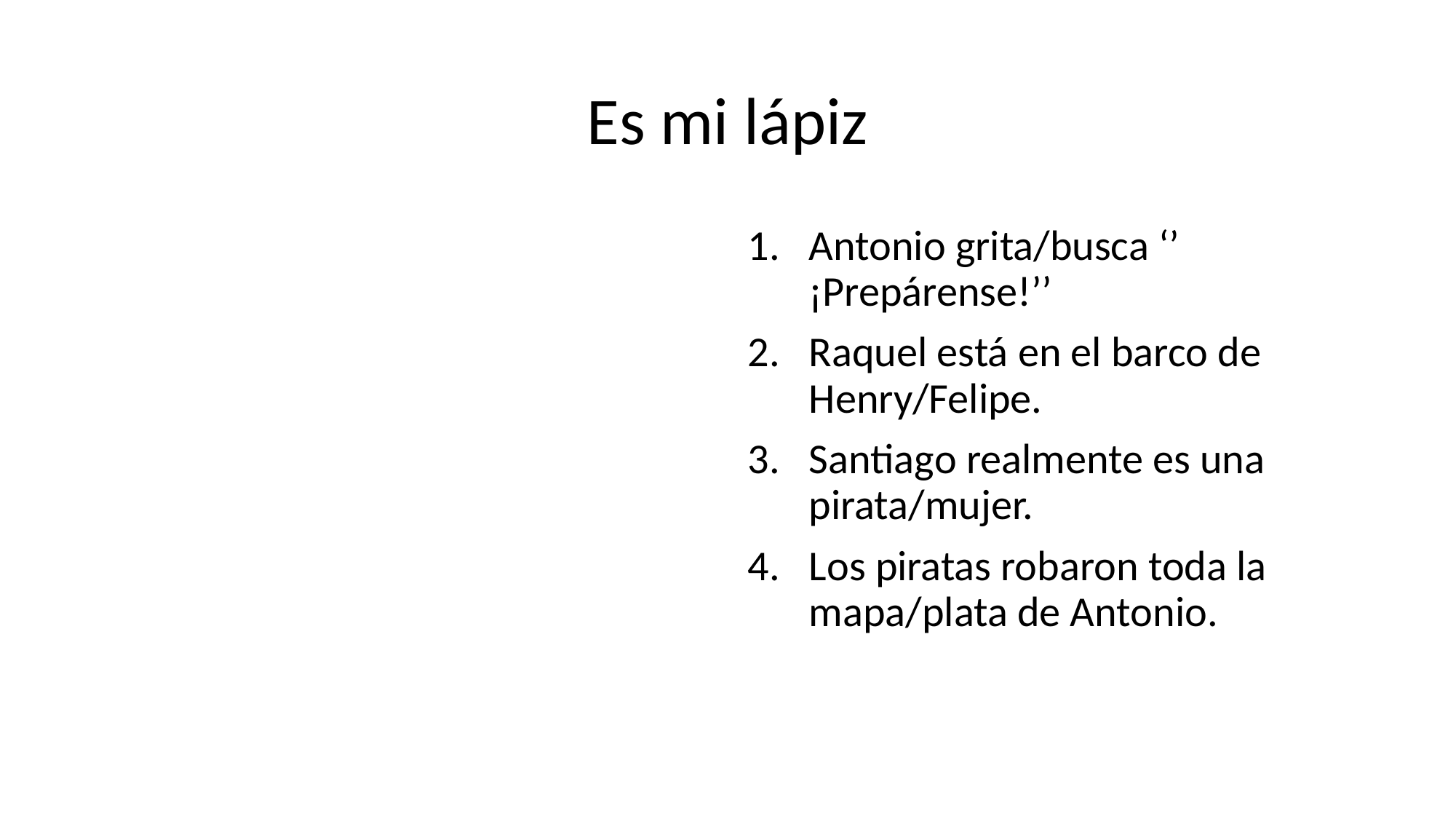

# Es mi lápiz

Antonio grita/busca ‘’ ¡Prepárense!’’
Raquel está en el barco de Henry/Felipe.
Santiago realmente es una pirata/mujer.
Los piratas robaron toda la mapa/plata de Antonio.